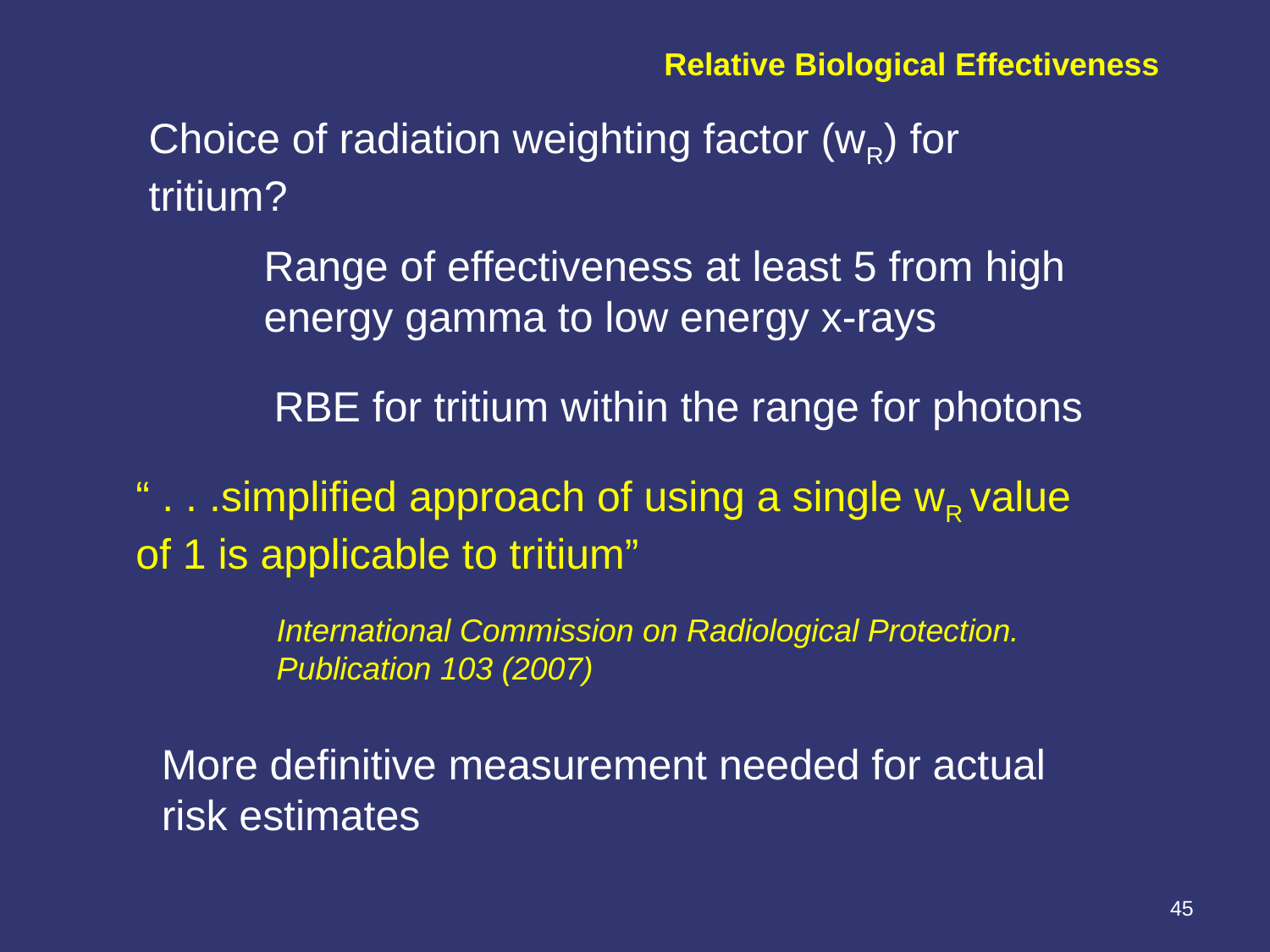

Relative Biological Effectiveness
Choice of radiation weighting factor (wR) for tritium?
Range of effectiveness at least 5 from high energy gamma to low energy x-rays
RBE for tritium within the range for photons
“ . . .simplified approach of using a single wR value of 1 is applicable to tritium”
International Commission on Radiological Protection. Publication 103 (2007)
More definitive measurement needed for actual
risk estimates
45